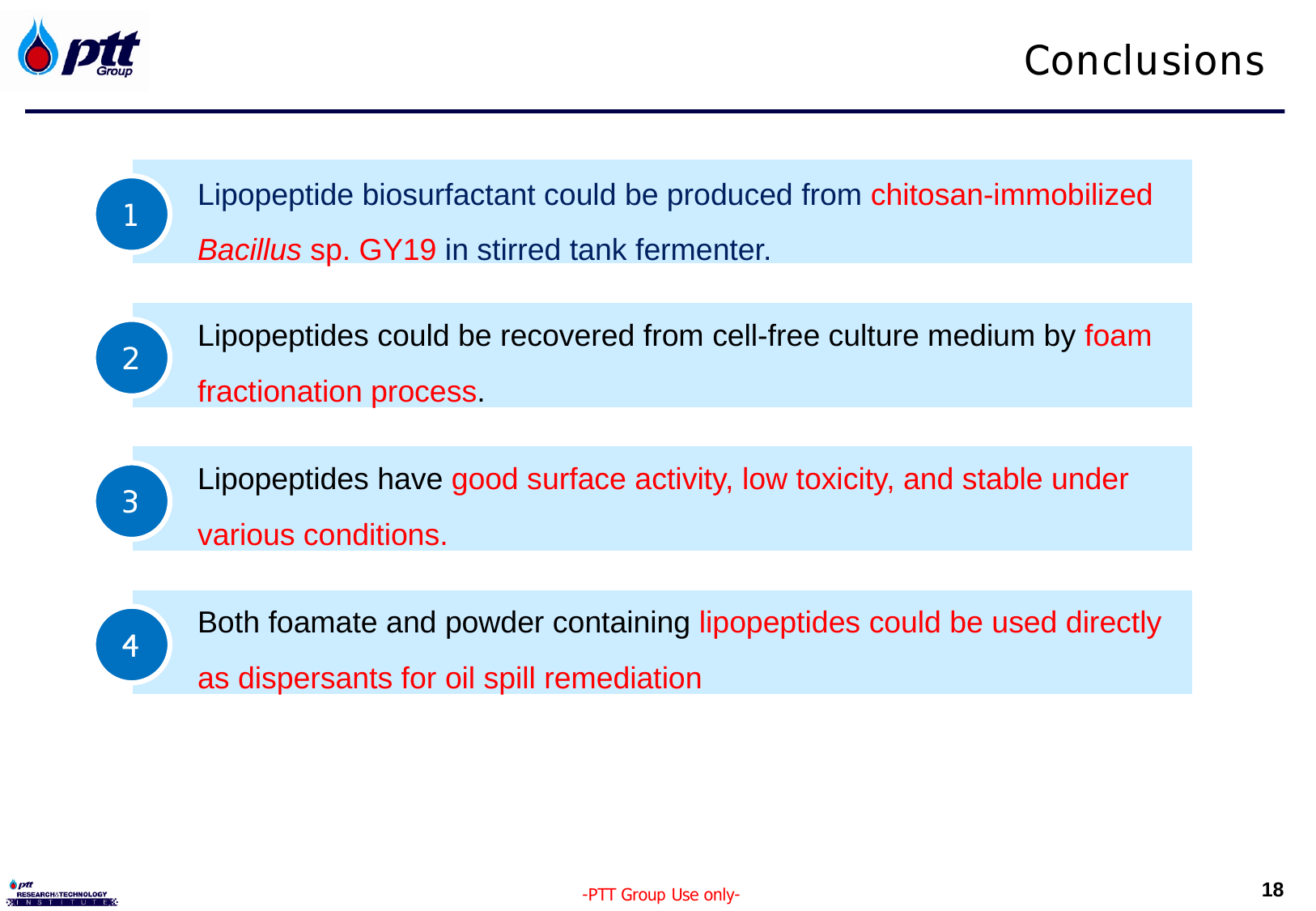

Conclusions
Lipopeptide biosurfactant could be produced from chitosan-immobilized Bacillus sp. GY19 in stirred tank fermenter.

1
Lipopeptides could be recovered from cell-free culture medium by foam fractionation process.

2
Lipopeptides have good surface activity, low toxicity, and stable under various conditions.

3
Both foamate and powder containing lipopeptides could be used directly as dispersants for oil spill remediation

4
-PTT Group Use only-